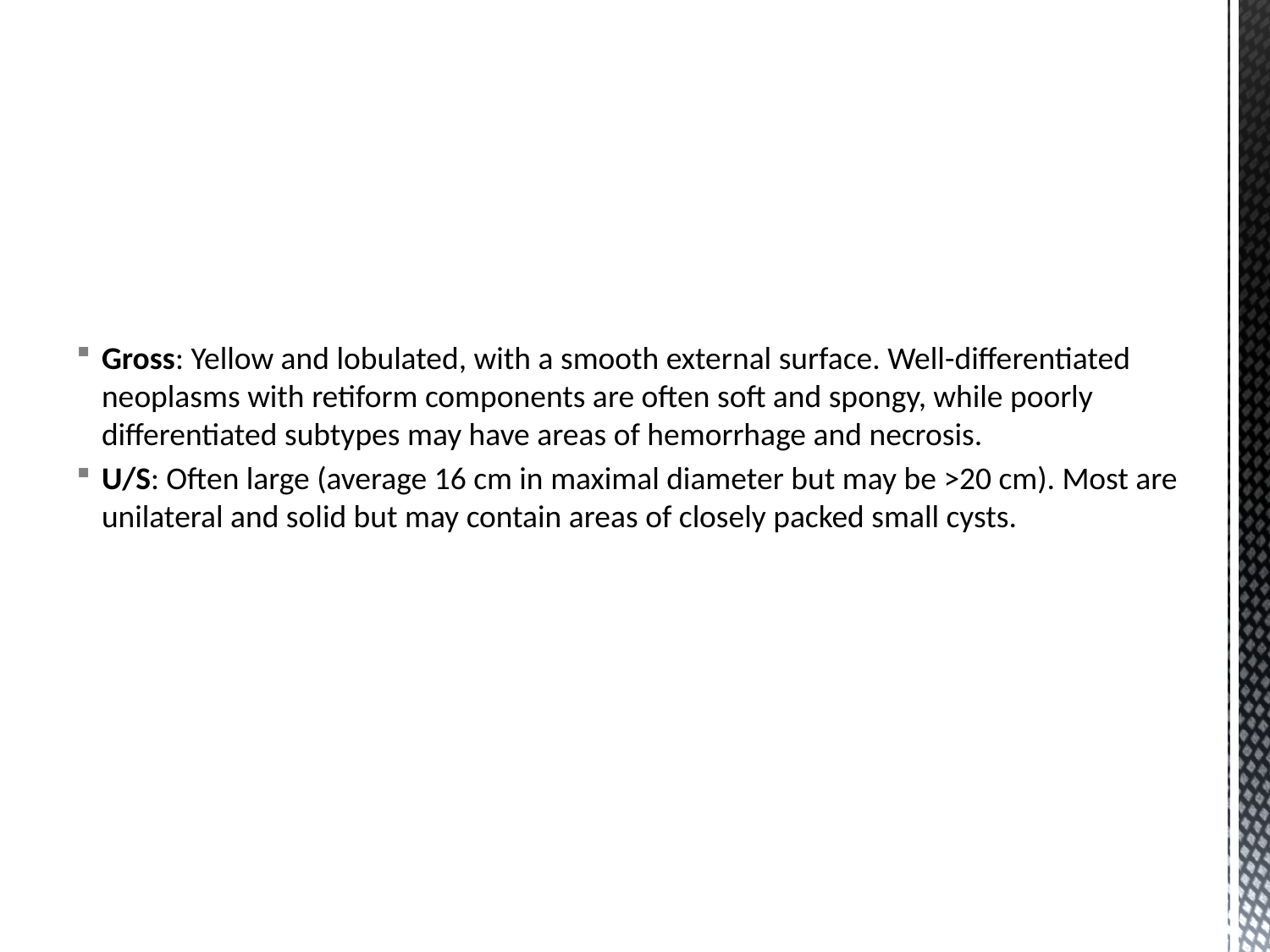

Gross: Yellow and lobulated, with a smooth external surface. Well-differentiated neoplasms with retiform components are often soft and spongy, while poorly differentiated subtypes may have areas of hemorrhage and necrosis.
U/S: Often large (average 16 cm in maximal diameter but may be >20 cm). Most are unilateral and solid but may contain areas of closely packed small cysts.